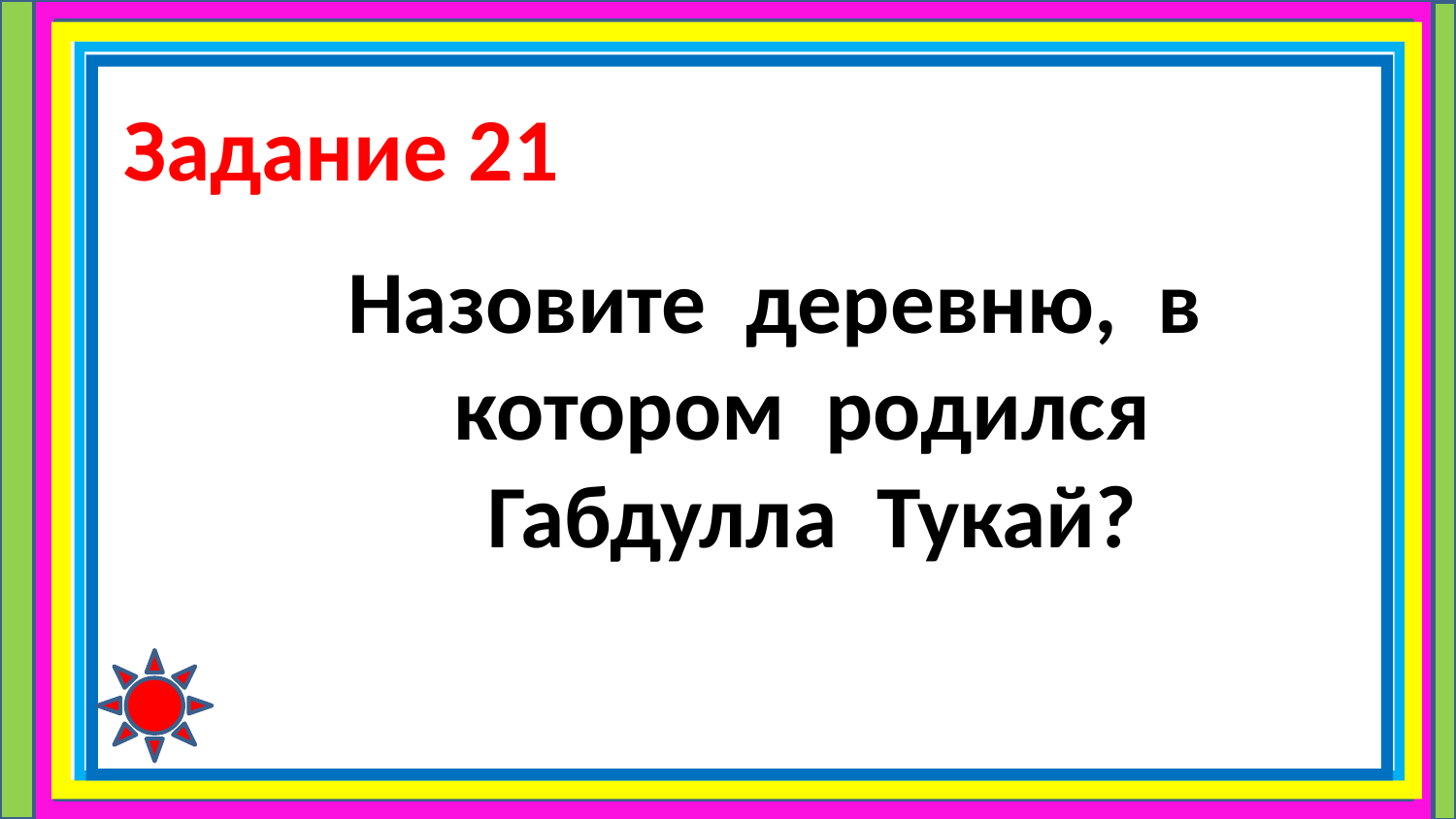

# Задание 21
Назовите  деревню,  в  котором  родился  Габдулла  Тукай?